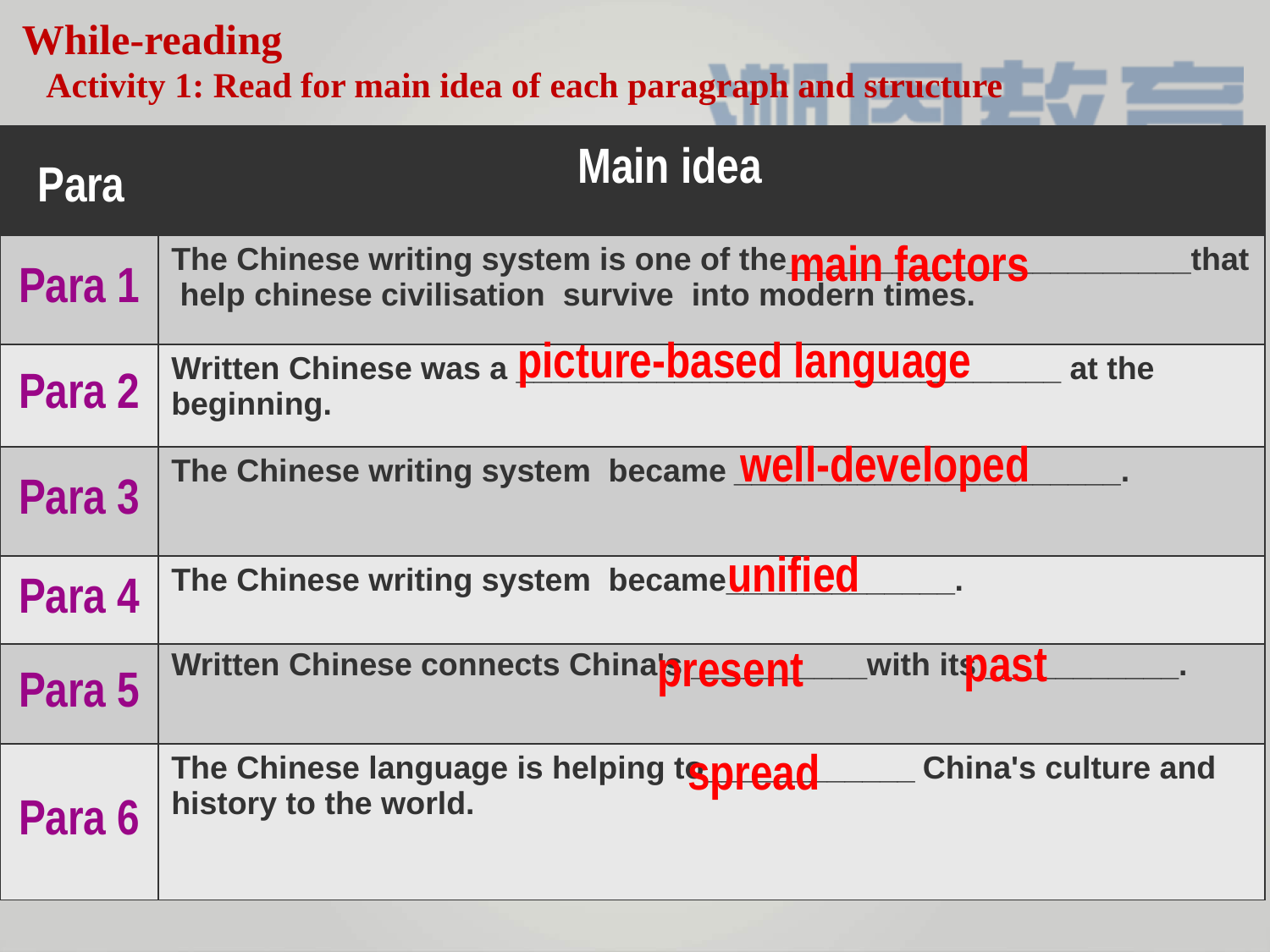

While-reading
Activity 1: Read for main idea of each paragraph and structure
|  |  |
| --- | --- |
| Para 1 | The Chinese writing system is one of the\_\_\_\_\_\_\_\_\_\_\_\_\_\_\_\_\_\_\_\_\_\_\_that help chinese civilisation survive into modern times. |
| Para 2 | Written Chinese was a \_\_\_\_\_\_\_\_\_\_\_\_\_\_\_\_\_\_\_\_\_\_\_\_\_\_\_\_\_\_\_ at the beginning. |
| Para 3 | The Chinese writing system became \_\_\_\_\_\_\_\_\_\_\_\_\_\_\_\_\_\_\_\_\_\_. |
| Para 4 | The Chinese writing system became\_\_\_\_\_\_\_\_\_\_\_\_\_. |
| Para 5 | Written Chinese connects China's \_\_\_\_\_\_\_\_\_\_with its \_\_\_\_\_\_\_\_\_\_\_. |
| Para 6 | The Chinese language is helping to\_\_\_\_\_\_\_\_\_\_\_\_ China's culture and history to the world. |
Main idea
Para
main factors
picture-based language
well-developed

unified
past
present
spread